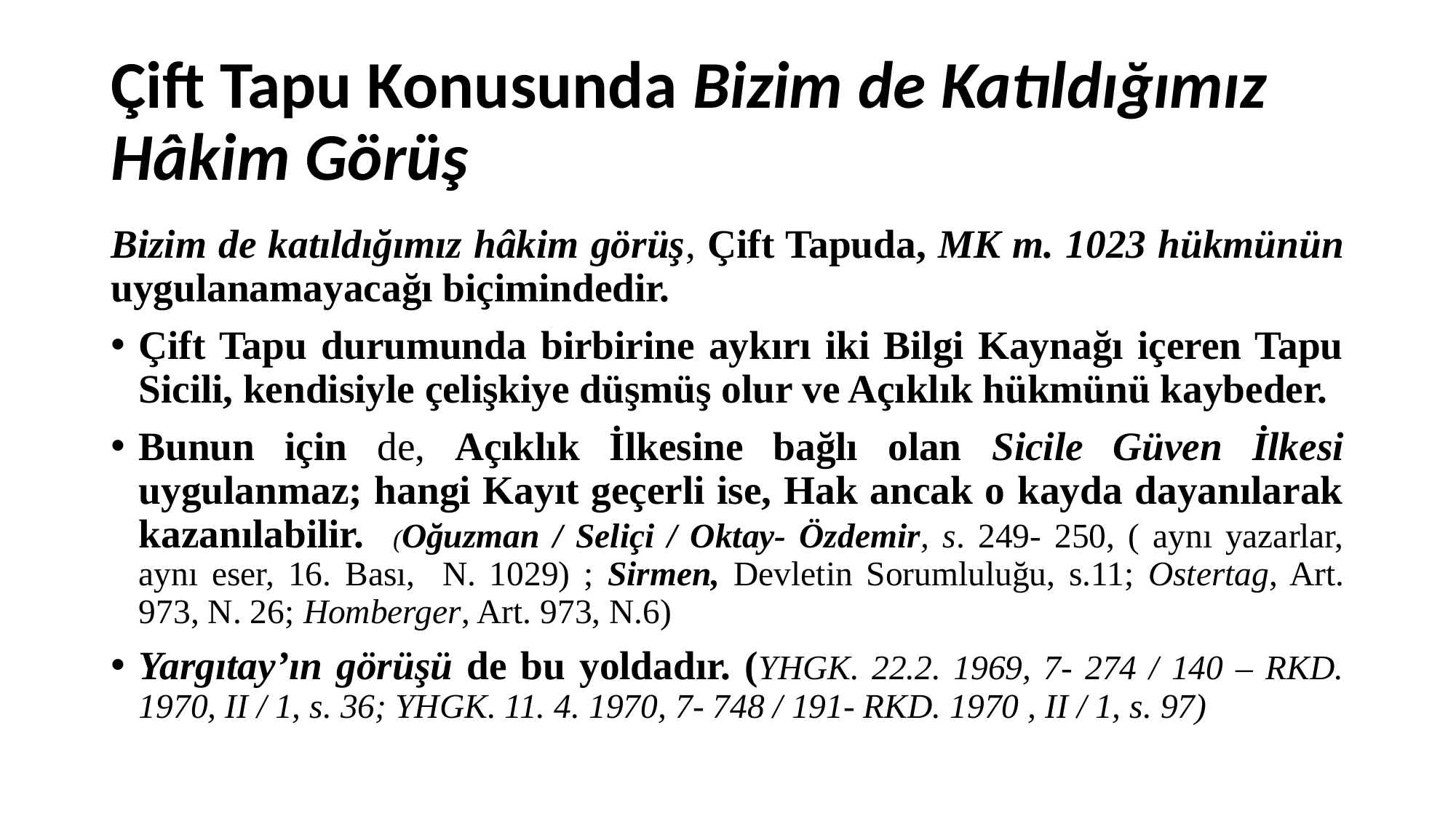

# Çift Tapu Konusunda Bizim de Katıldığımız Hâkim Görüş
Bizim de katıldığımız hâkim görüş, Çift Tapuda, MK m. 1023 hükmünün uygulanamayacağı biçimindedir.
Çift Tapu durumunda birbirine aykırı iki Bilgi Kaynağı içeren Tapu Sicili, kendisiyle çelişkiye düşmüş olur ve Açıklık hükmünü kaybeder.
Bunun için de, Açıklık İlkesine bağlı olan Sicile Güven İlkesi uygulanmaz; hangi Kayıt geçerli ise, Hak ancak o kayda dayanılarak kazanılabilir.  (Oğuzman / Seliçi / Oktay- Özdemir, s. 249- 250, ( aynı yazarlar, aynı eser, 16. Bası,  N. 1029) ; Sirmen, Devletin Sorumluluğu, s.11; Ostertag, Art. 973, N. 26; Homberger, Art. 973, N.6)
Yargıtay’ın görüşü de bu yoldadır. (YHGK. 22.2. 1969, 7- 274 / 140 – RKD. 1970, II / 1, s. 36; YHGK. 11. 4. 1970, 7- 748 / 191- RKD. 1970 , II / 1, s. 97)